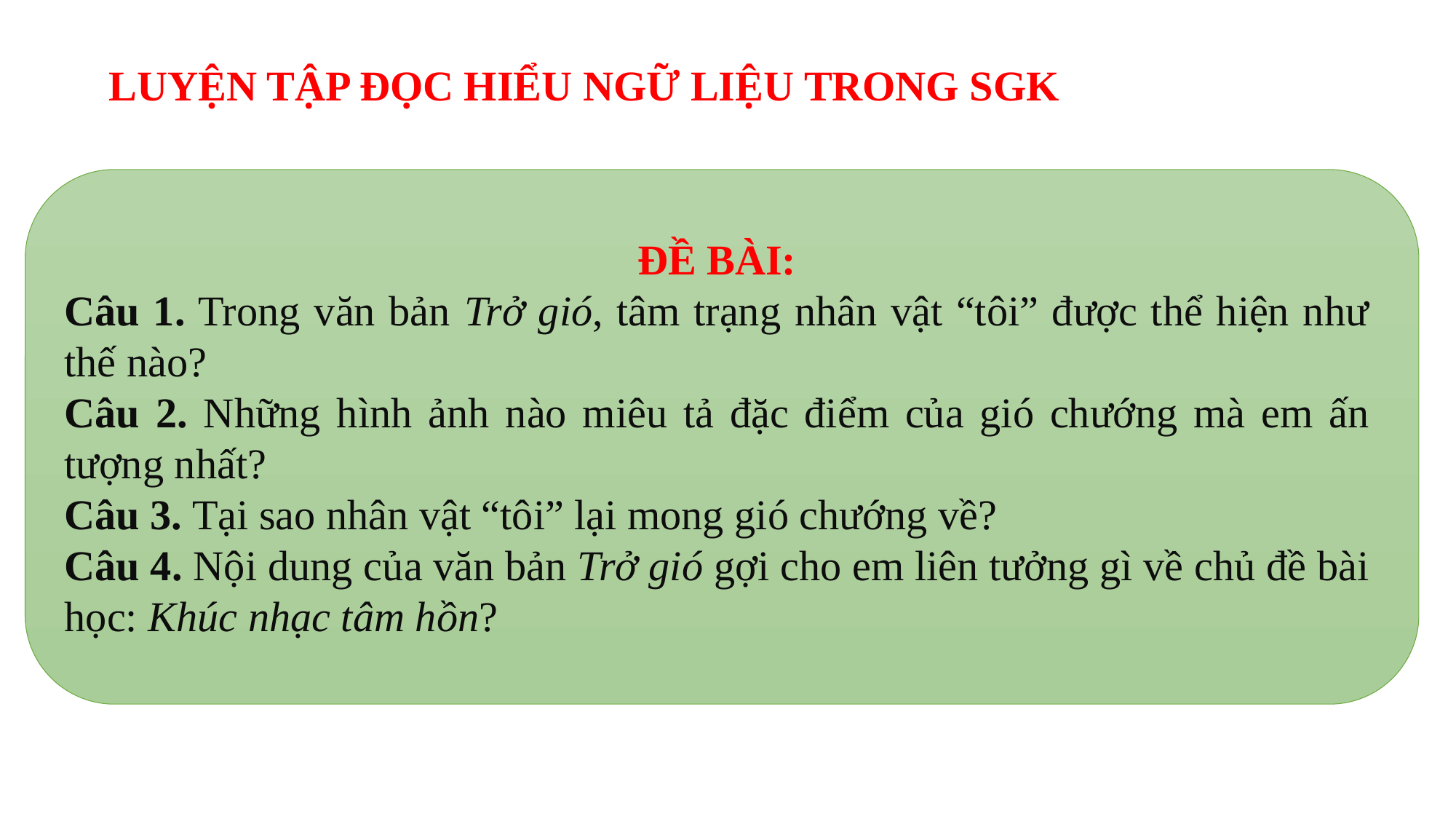

LUYỆN TẬP ĐỌC HIỂU NGỮ LIỆU TRONG SGK

ĐỀ BÀI:
Câu 1. Trong văn bản Trở gió, tâm trạng nhân vật “tôi” được thể hiện như thế nào?
Câu 2. Những hình ảnh nào miêu tả đặc điểm của gió chướng mà em ấn tượng nhất?
Câu 3. Tại sao nhân vật “tôi” lại mong gió chướng về?
Câu 4. Nội dung của văn bản Trở gió gợi cho em liên tưởng gì về chủ đề bài học: Khúc nhạc tâm hồn?